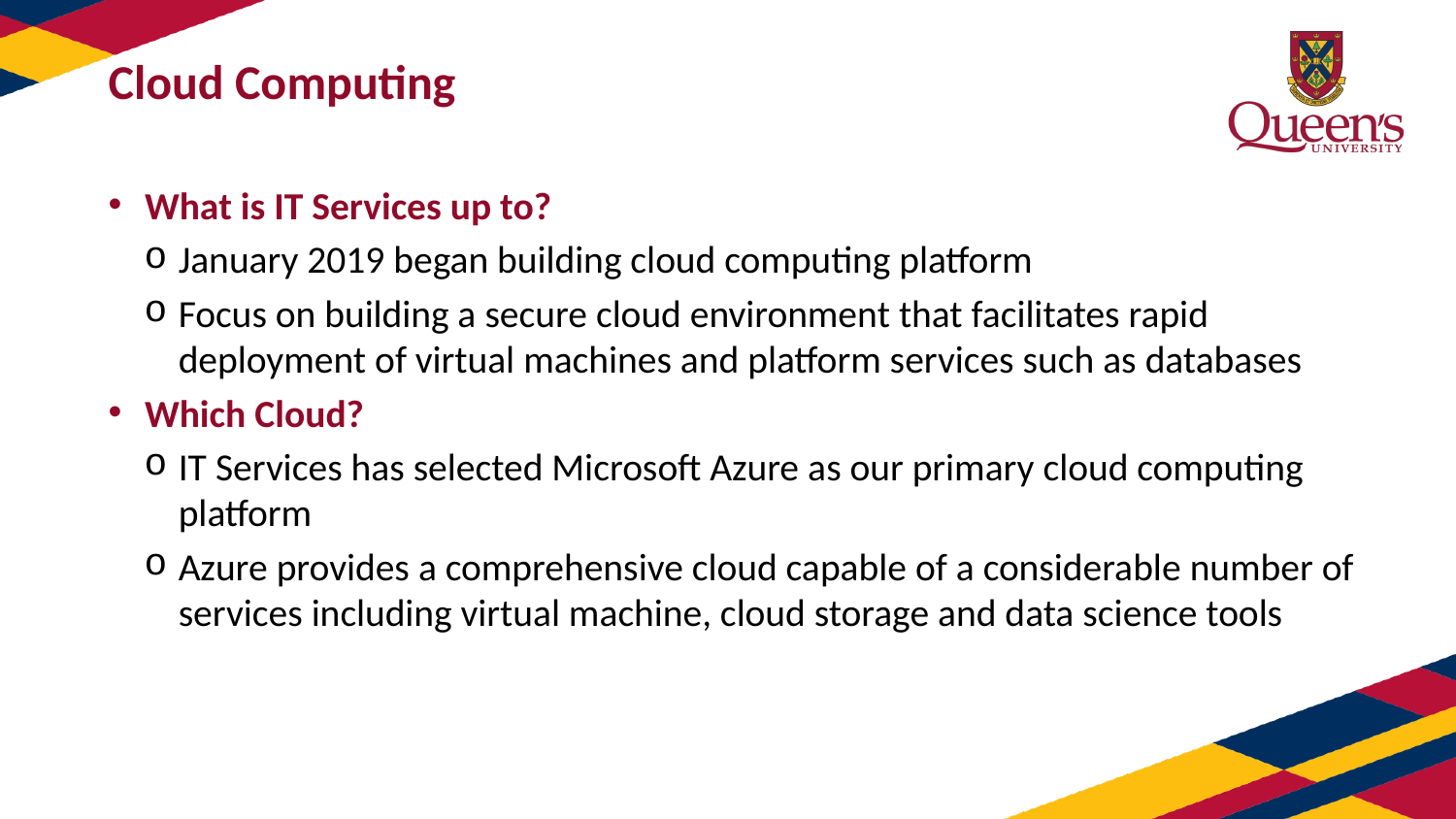

# Cloud Computing
What is IT Services up to?
January 2019 began building cloud computing platform
Focus on building a secure cloud environment that facilitates rapid deployment of virtual machines and platform services such as databases
Which Cloud?
IT Services has selected Microsoft Azure as our primary cloud computing platform
Azure provides a comprehensive cloud capable of a considerable number of services including virtual machine, cloud storage and data science tools